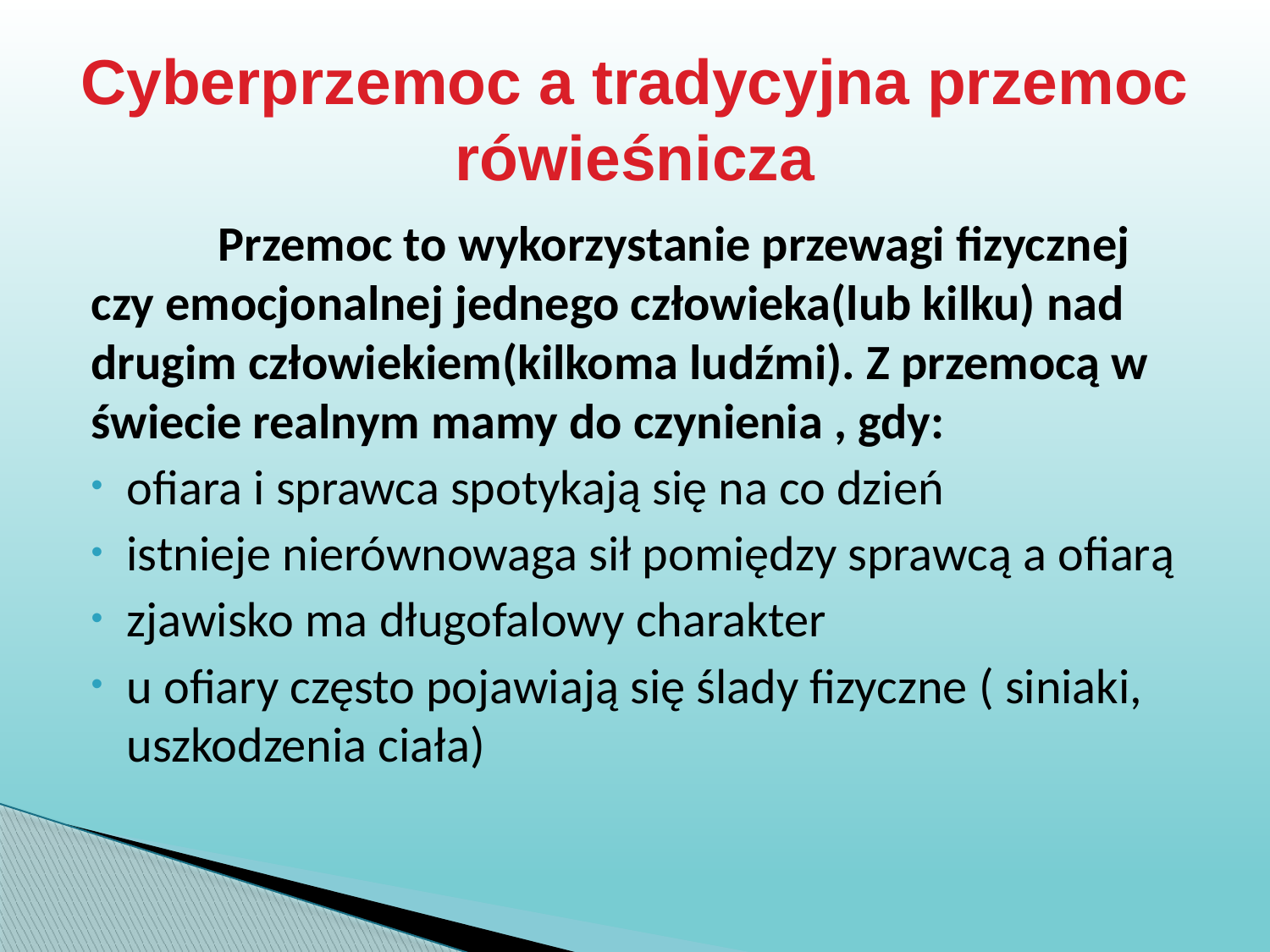

# Cyberprzemoc a tradycyjna przemoc rówieśnicza
	Przemoc to wykorzystanie przewagi fizycznej czy emocjonalnej jednego człowieka(lub kilku) nad drugim człowiekiem(kilkoma ludźmi). Z przemocą w świecie realnym mamy do czynienia , gdy:
ofiara i sprawca spotykają się na co dzień
istnieje nierównowaga sił pomiędzy sprawcą a ofiarą
zjawisko ma długofalowy charakter
u ofiary często pojawiają się ślady fizyczne ( siniaki, uszkodzenia ciała)